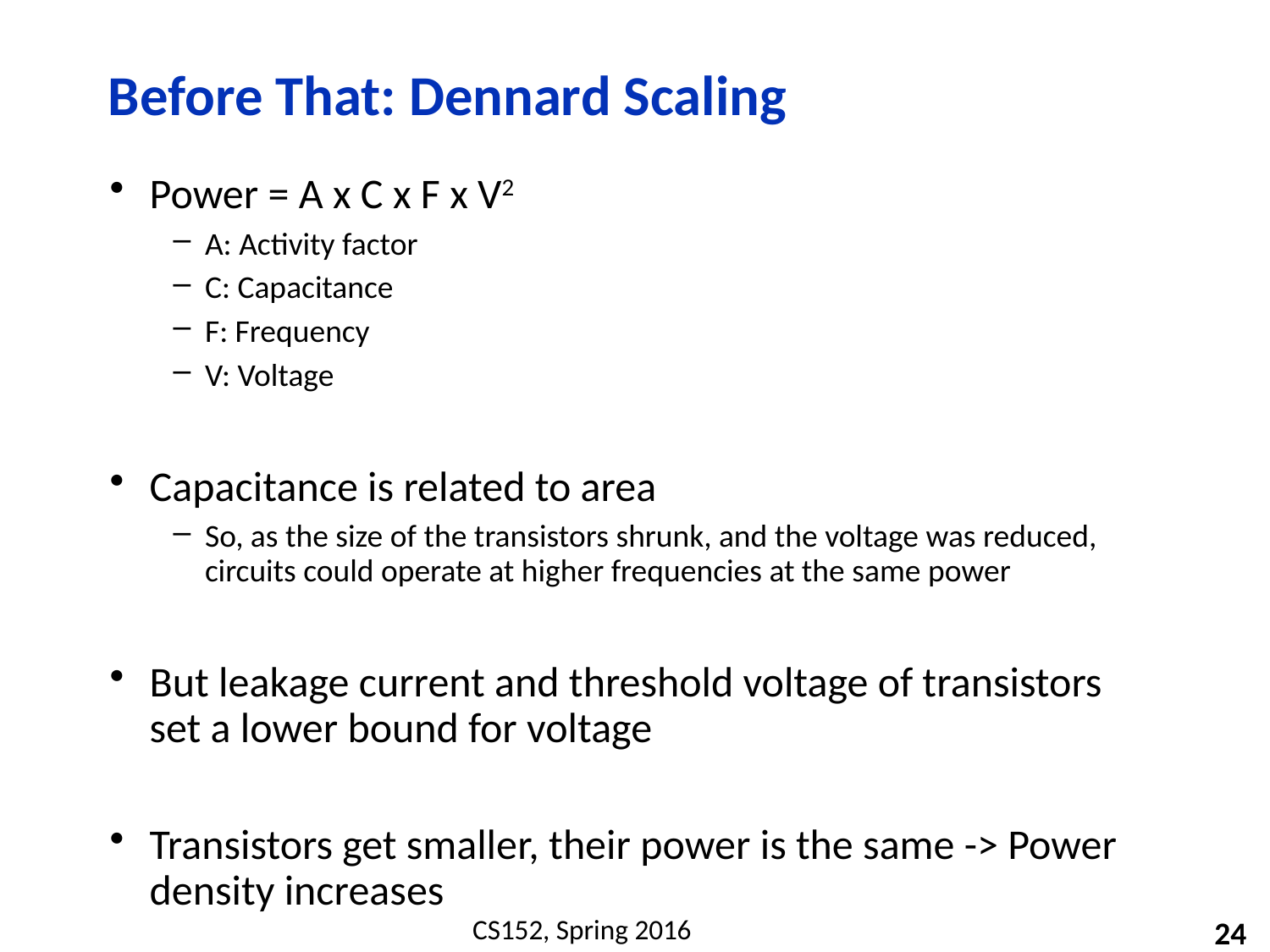

# Before That: Dennard Scaling
Power = A x C x F x V2
A: Activity factor
C: Capacitance
F: Frequency
V: Voltage

Capacitance is related to area
So, as the size of the transistors shrunk, and the voltage was reduced, circuits could operate at higher frequencies at the same power

But leakage current and threshold voltage of transistors set a lower bound for voltage

Transistors get smaller, their power is the same -> Power density increases
24